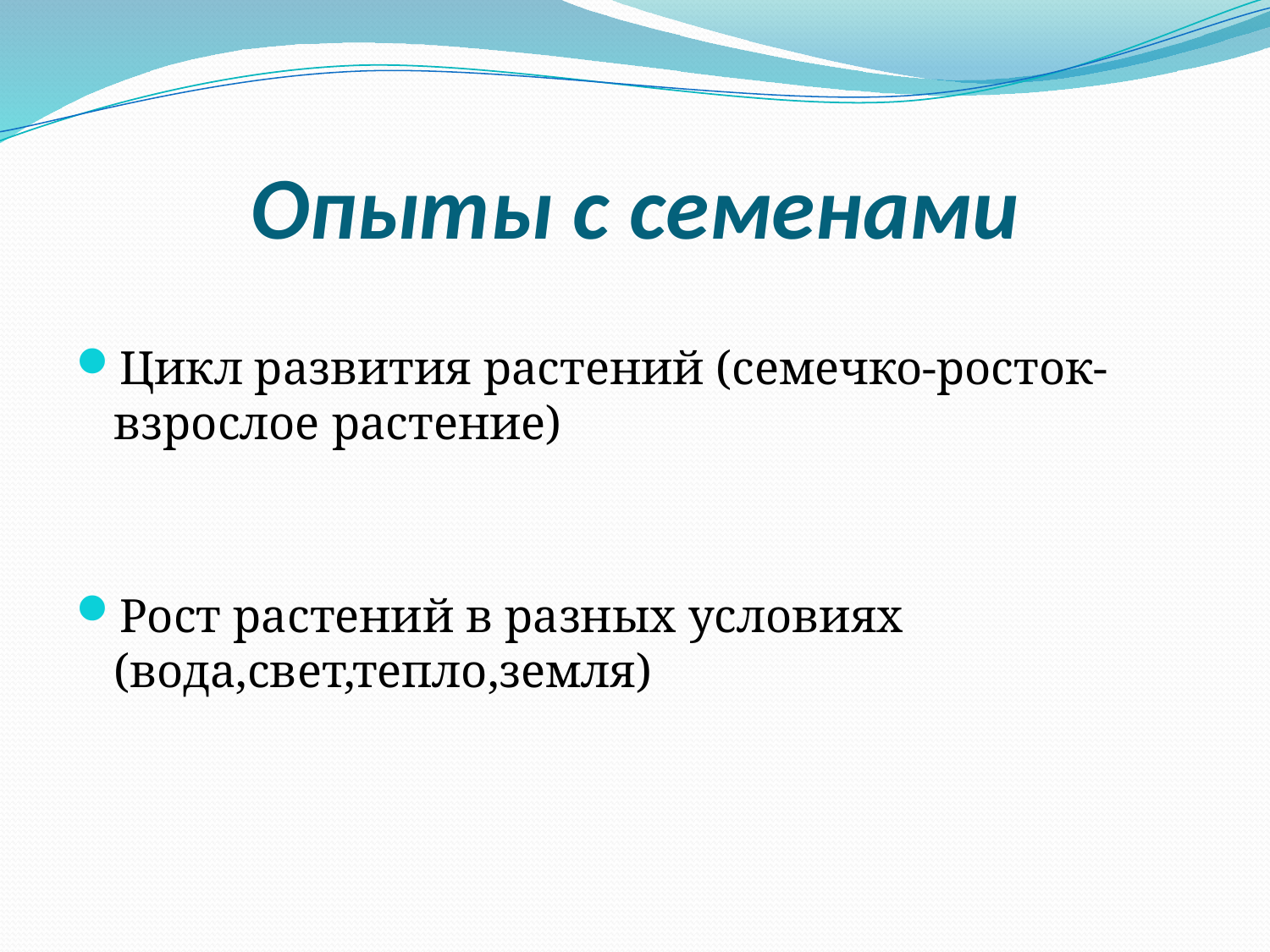

# Опыты с семенами

Цикл развития растений (семечко-росток-взрослое растение)

Рост растений в разных условиях (вода,свет,тепло,земля)